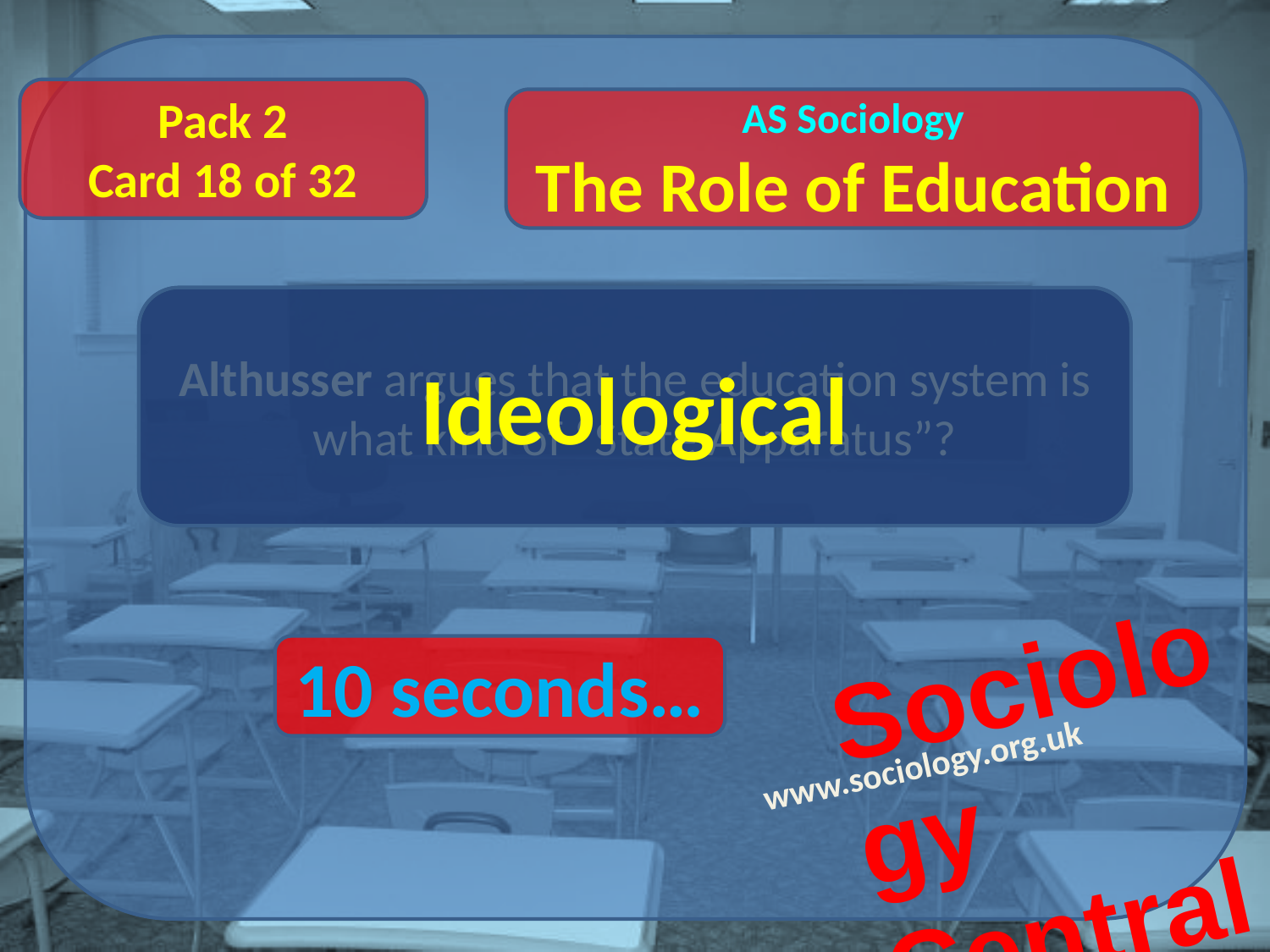

Pack 2
Card 18 of 32
Althusser argues that the education system is what kind of “State Apparatus”?
Ideological
10 seconds…